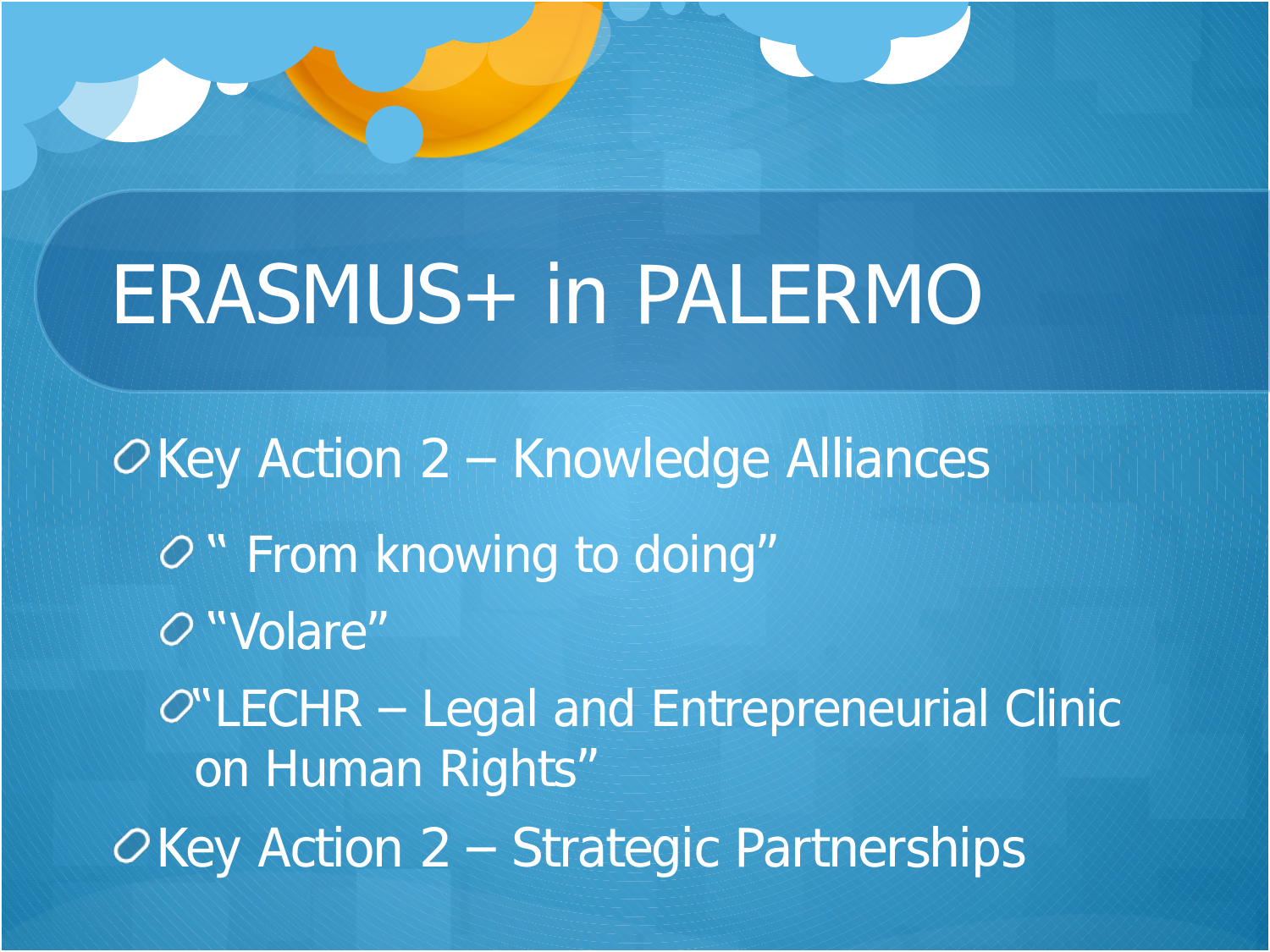

# ERASMUS+ in PALERMO
Key Action 2 – Knowledge Alliances
 “ From knowing to doing”
 “Volare”
“LECHR – Legal and Entrepreneurial Clinic on Human Rights”
Key Action 2 – Strategic Partnerships